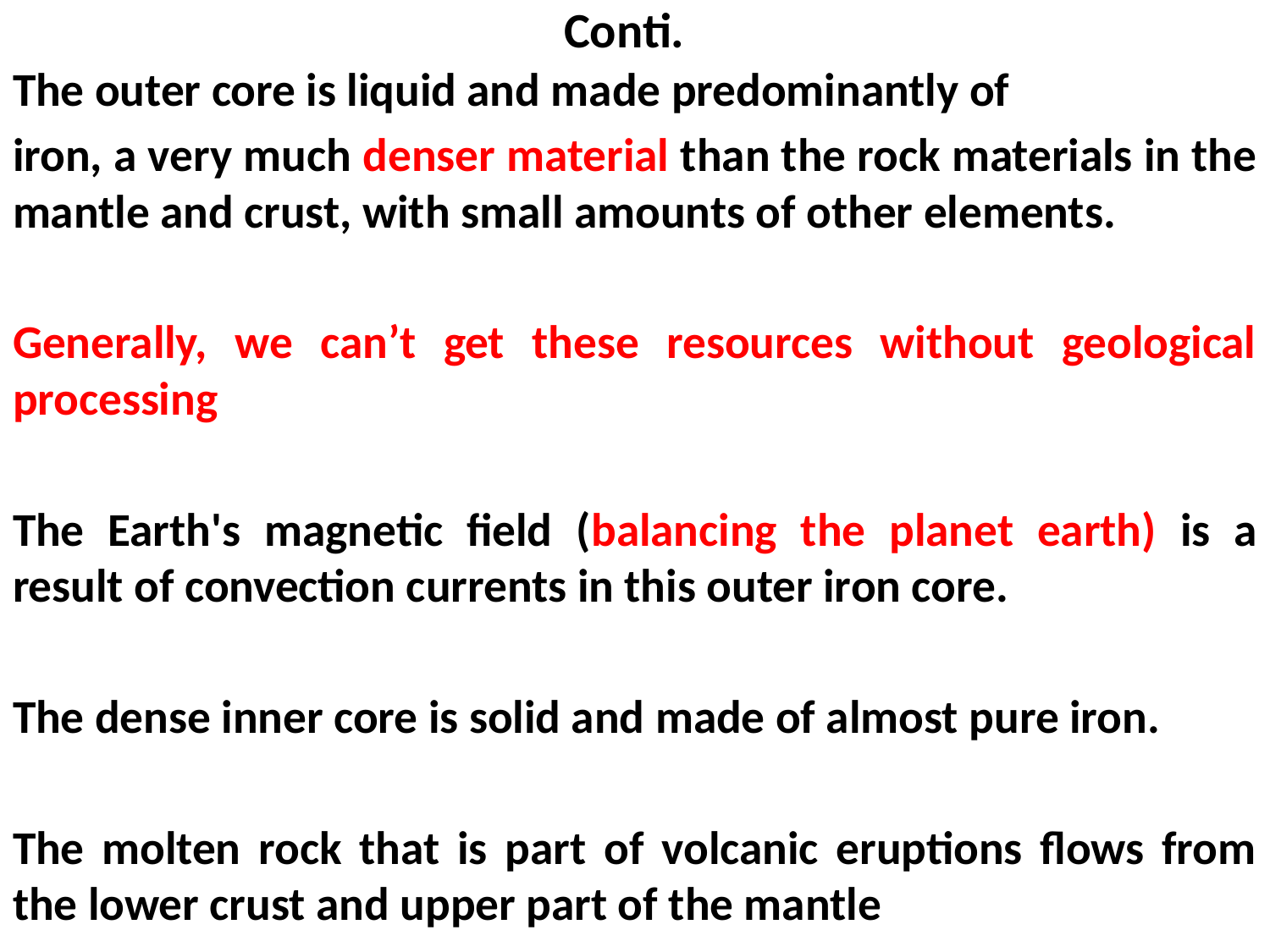

# Conti.
The outer core is liquid and made predominantly of
iron, a very much denser material than the rock materials in the mantle and crust, with small amounts of other elements.

Generally, we can’t get these resources without geological processing

The Earth's magnetic field (balancing the planet earth) is a result of convection currents in this outer iron core.

The dense inner core is solid and made of almost pure iron.

The molten rock that is part of volcanic eruptions flows from the lower crust and upper part of the mantle